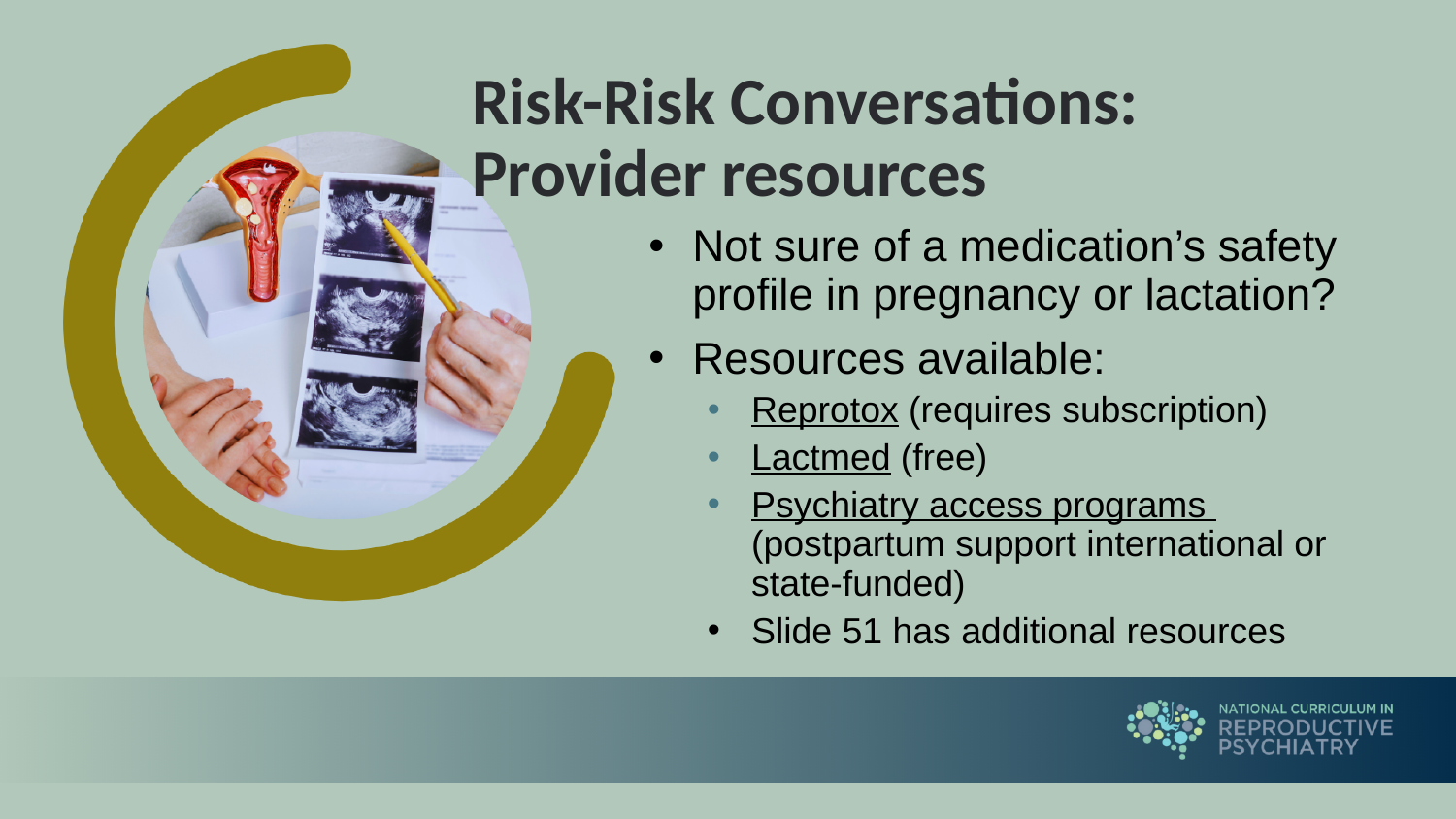

# Risk-Risk Conversations: Provider resources
Not sure of a medication’s safety profile in pregnancy or lactation?
Resources available:
Reprotox (requires subscription)
Lactmed (free)
Psychiatry access programs (postpartum support international or state-funded)
Slide 51 has additional resources